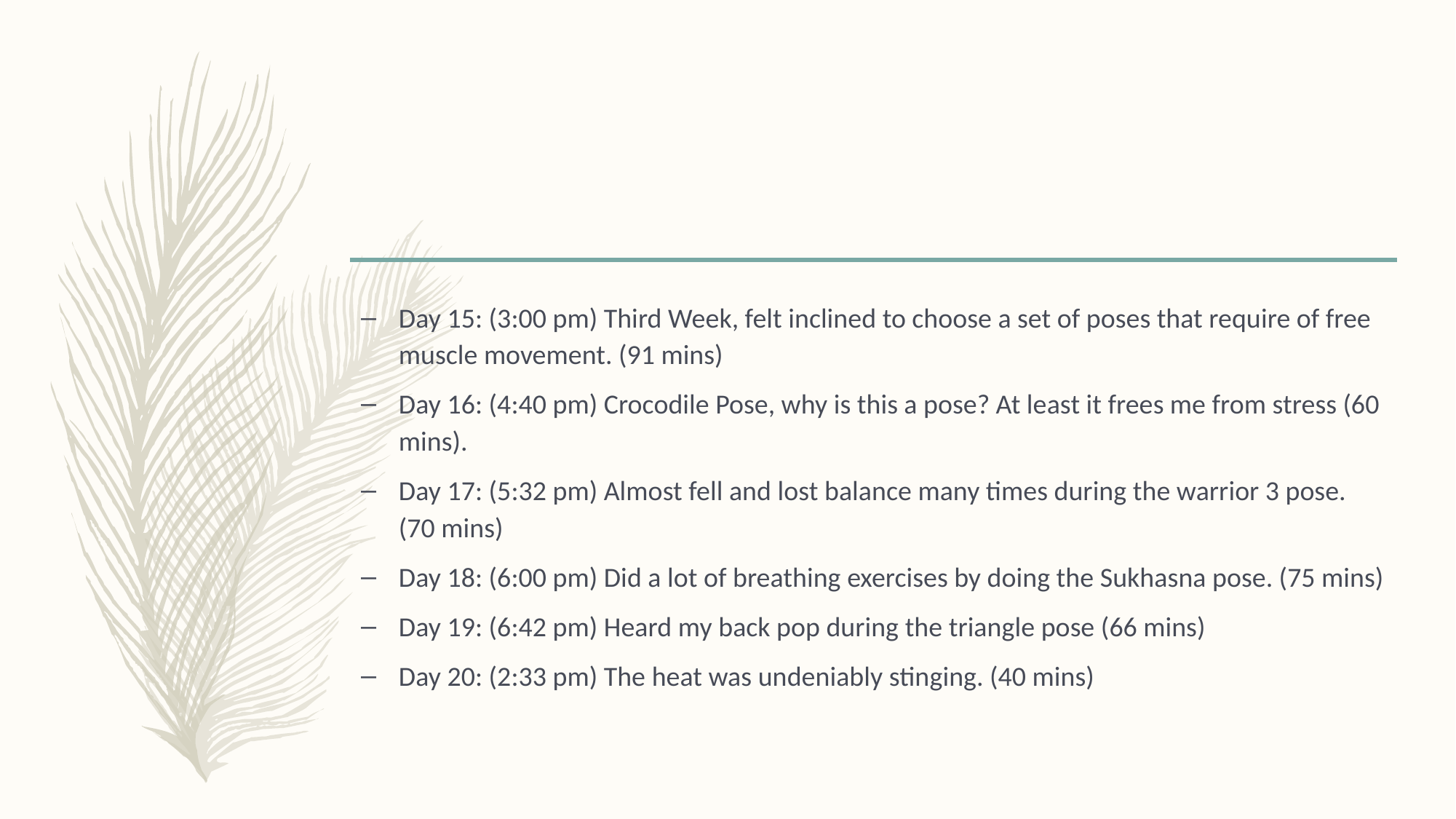

Day 15: (3:00 pm) Third Week, felt inclined to choose a set of poses that require of free muscle movement. (91 mins)
Day 16: (4:40 pm) Crocodile Pose, why is this a pose? At least it frees me from stress (60 mins).
Day 17: (5:32 pm) Almost fell and lost balance many times during the warrior 3 pose. (70 mins)
Day 18: (6:00 pm) Did a lot of breathing exercises by doing the Sukhasna pose. (75 mins)
Day 19: (6:42 pm) Heard my back pop during the triangle pose (66 mins)
Day 20: (2:33 pm) The heat was undeniably stinging. (40 mins)